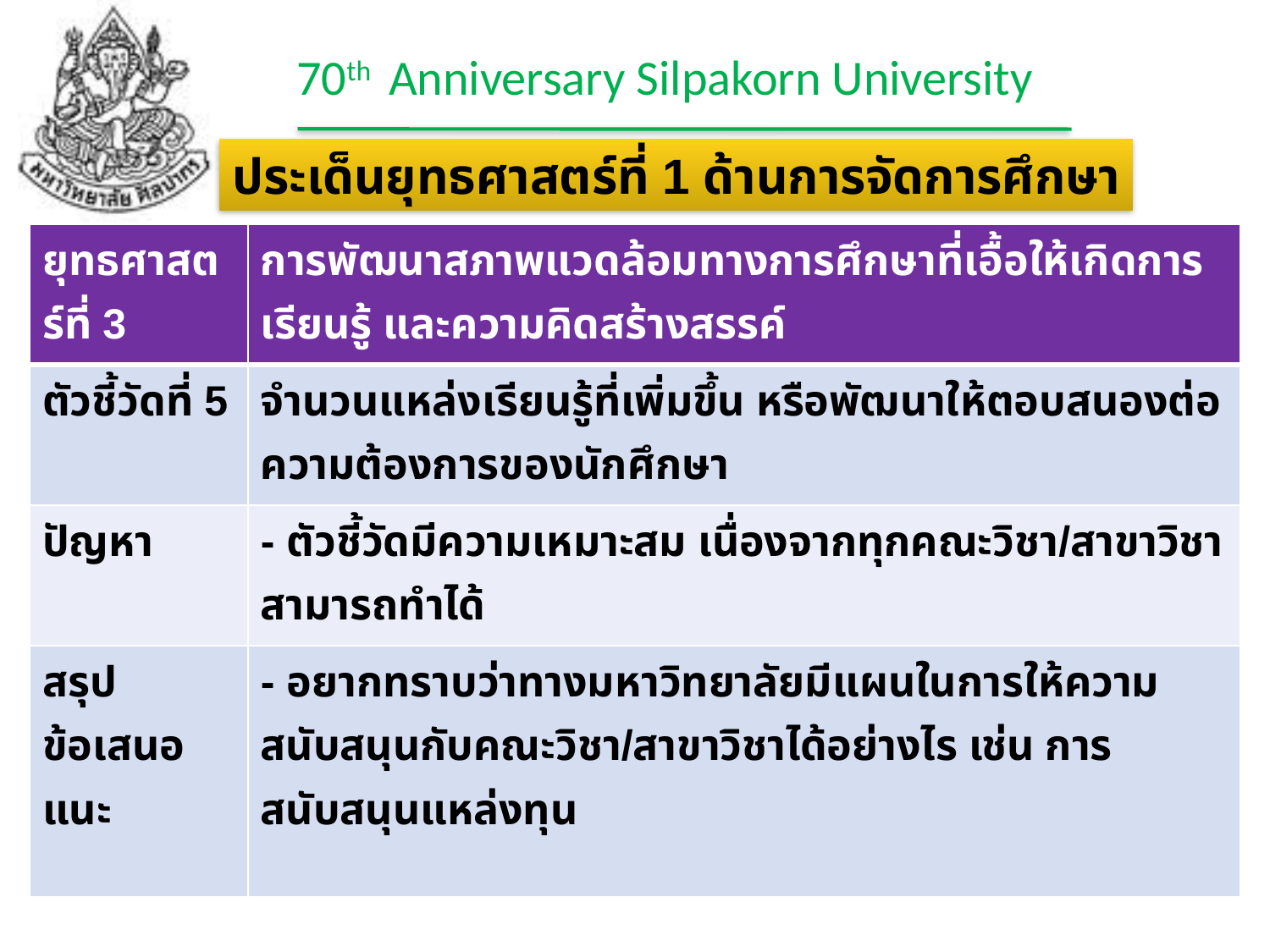

ประเด็นยุทธศาสตร์ที่ 1 ด้านการจัดการศึกษา
| ยุทธศาสตร์ที่ 3 | การพัฒนาสภาพแวดล้อมทางการศึกษาที่เอื้อให้เกิดการเรียนรู้ และความคิดสร้างสรรค์ |
| --- | --- |
| ตัวชี้วัดที่ 5 | จำนวนแหล่งเรียนรู้ที่เพิ่มขึ้น หรือพัฒนาให้ตอบสนองต่อความต้องการของนักศึกษา |
| ปัญหา | - ตัวชี้วัดมีความเหมาะสม เนื่องจากทุกคณะวิชา/สาขาวิชาสามารถทำได้ |
| สรุป ข้อเสนอแนะ | - อยากทราบว่าทางมหาวิทยาลัยมีแผนในการให้ความสนับสนุนกับคณะวิชา/สาขาวิชาได้อย่างไร เช่น การสนับสนุนแหล่งทุน |